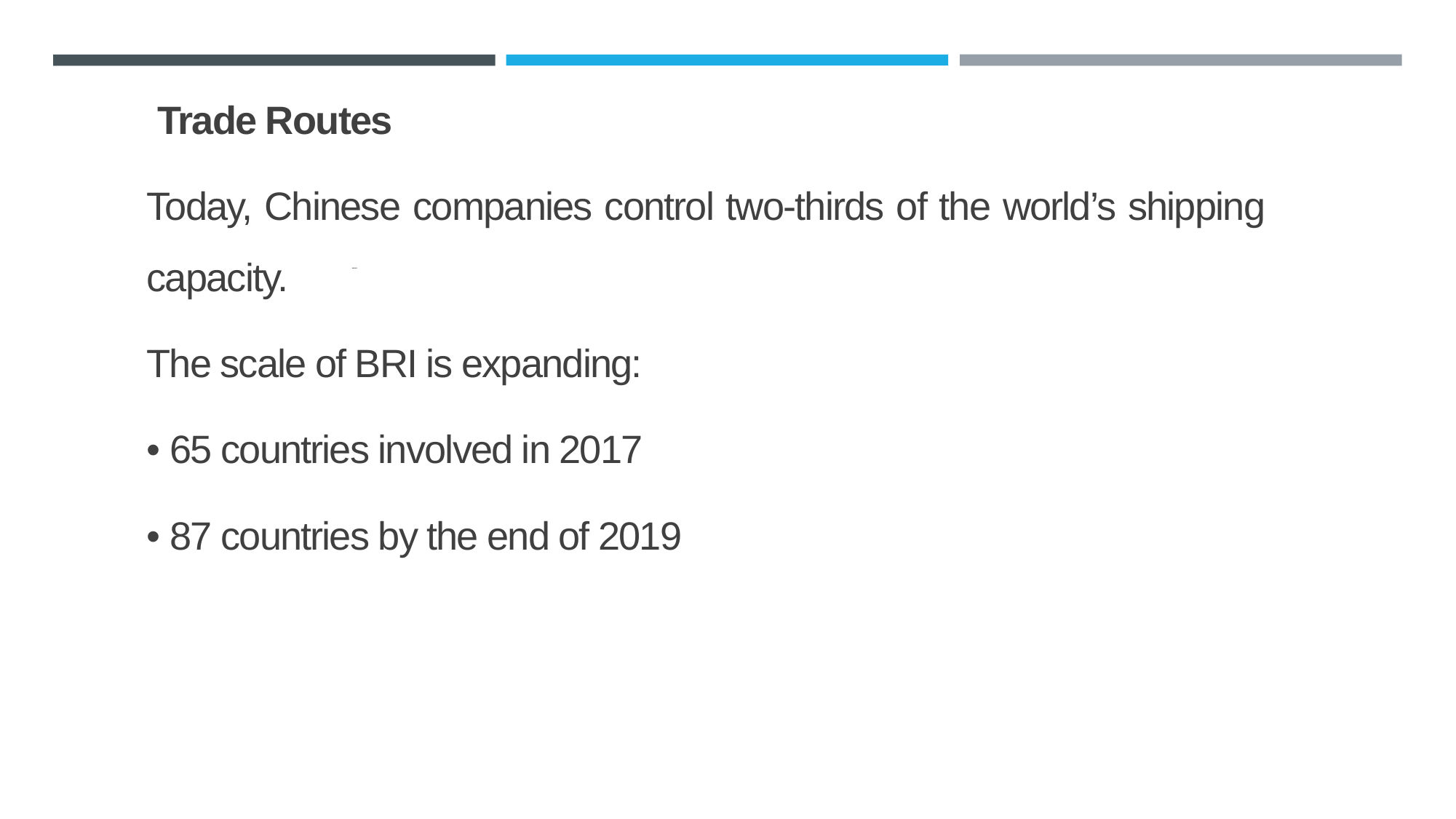

Trade Routes
Today, Chinese companies control two-thirds of the world’s shipping capacity.
The scale of BRI is expanding:
• 65 countries involved in 2017
• 87 countries by the end of 2019

IBB2402